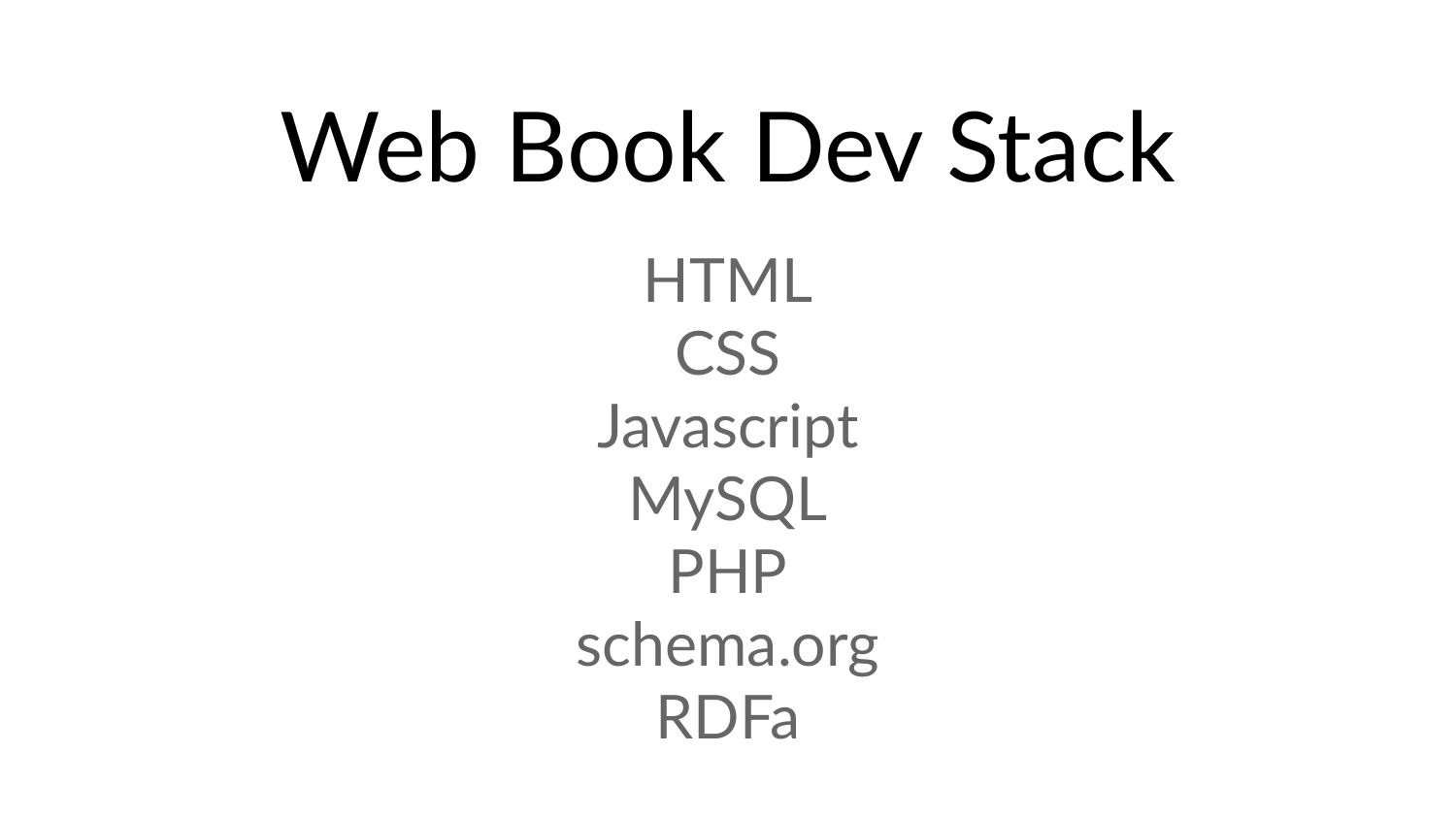

# Web Book Dev Stack
HTML
CSS
Javascript
MySQL
PHP
schema.org
RDFa